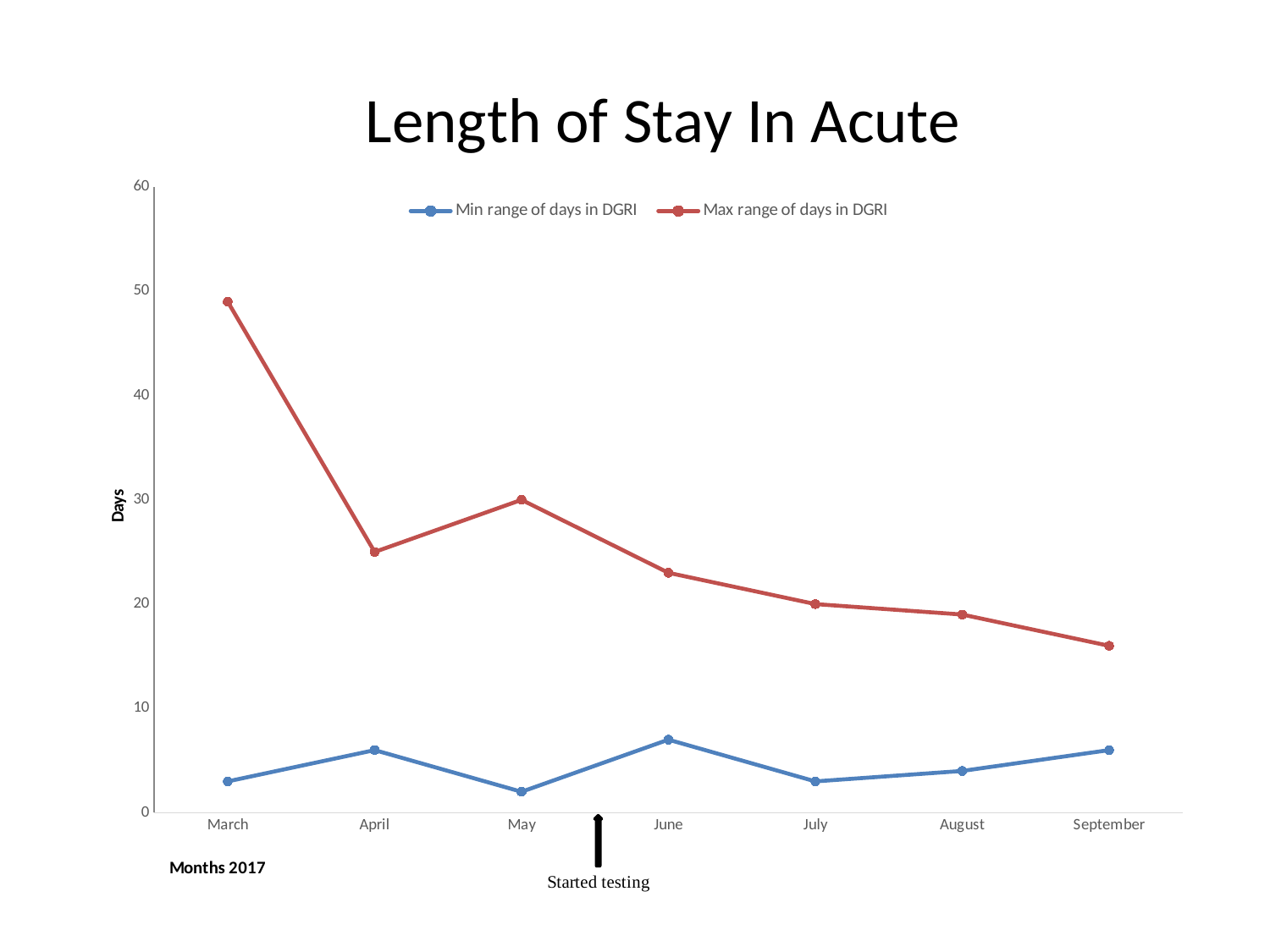

### Chart: Length of Stay In Acute

| Category | Min range of days in DGRI | Max range of days in DGRI |
|---|---|---|
| March | 3.0 | 49.0 |
| April | 6.0 | 25.0 |
| May | 2.0 | 30.0 |
| June | 7.0 | 23.0 |
| July | 3.0 | 20.0 |
| August | 4.0 | 19.0 |
| September | 6.0 | 16.0 |